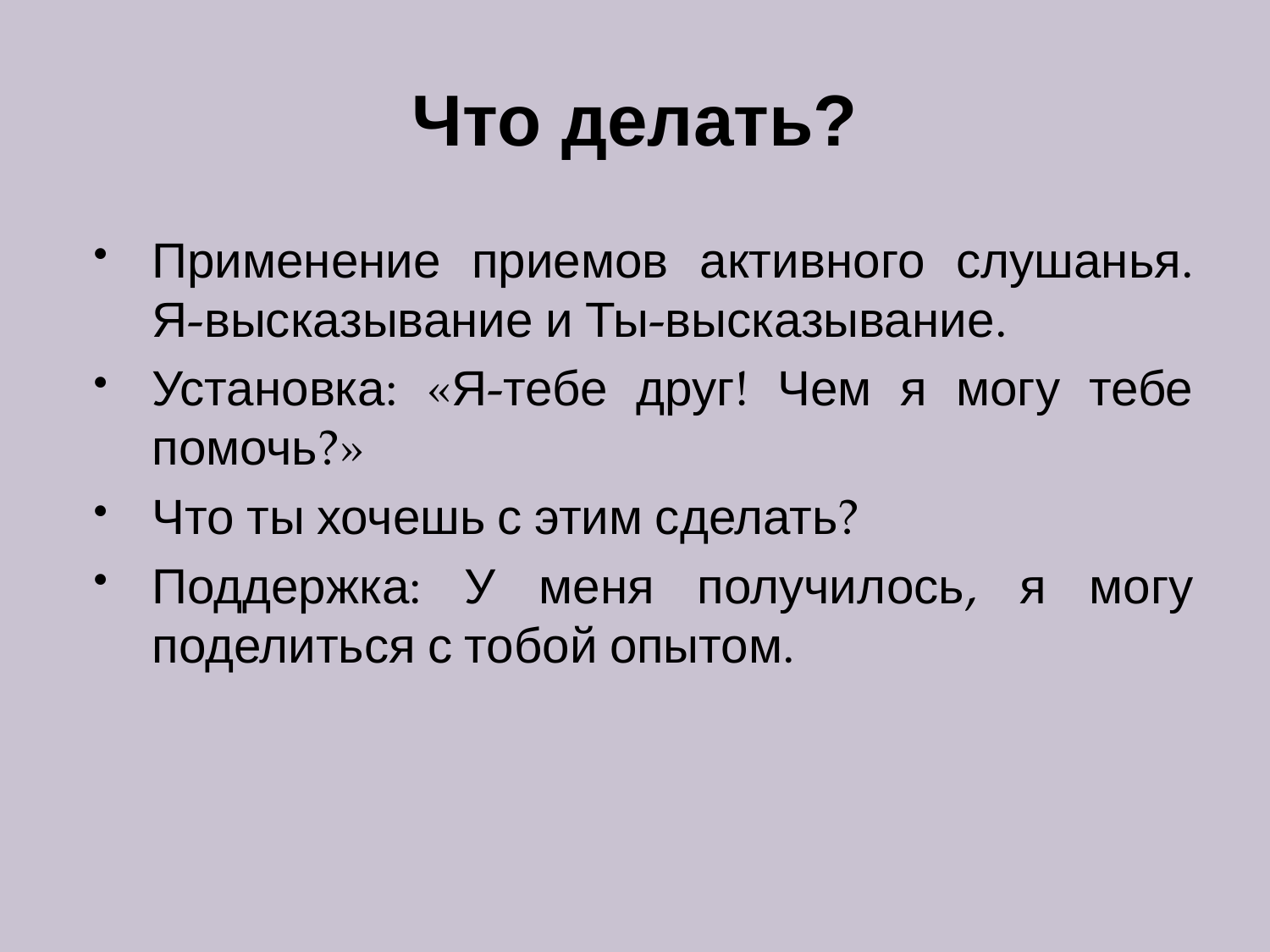

# Что делать?
Применение приемов активного слушанья. Я-высказывание и Ты-высказывание.
Установка: «Я-тебе друг! Чем я могу тебе помочь?»
Что ты хочешь с этим сделать?
Поддержка: У меня получилось, я могу поделиться с тобой опытом.